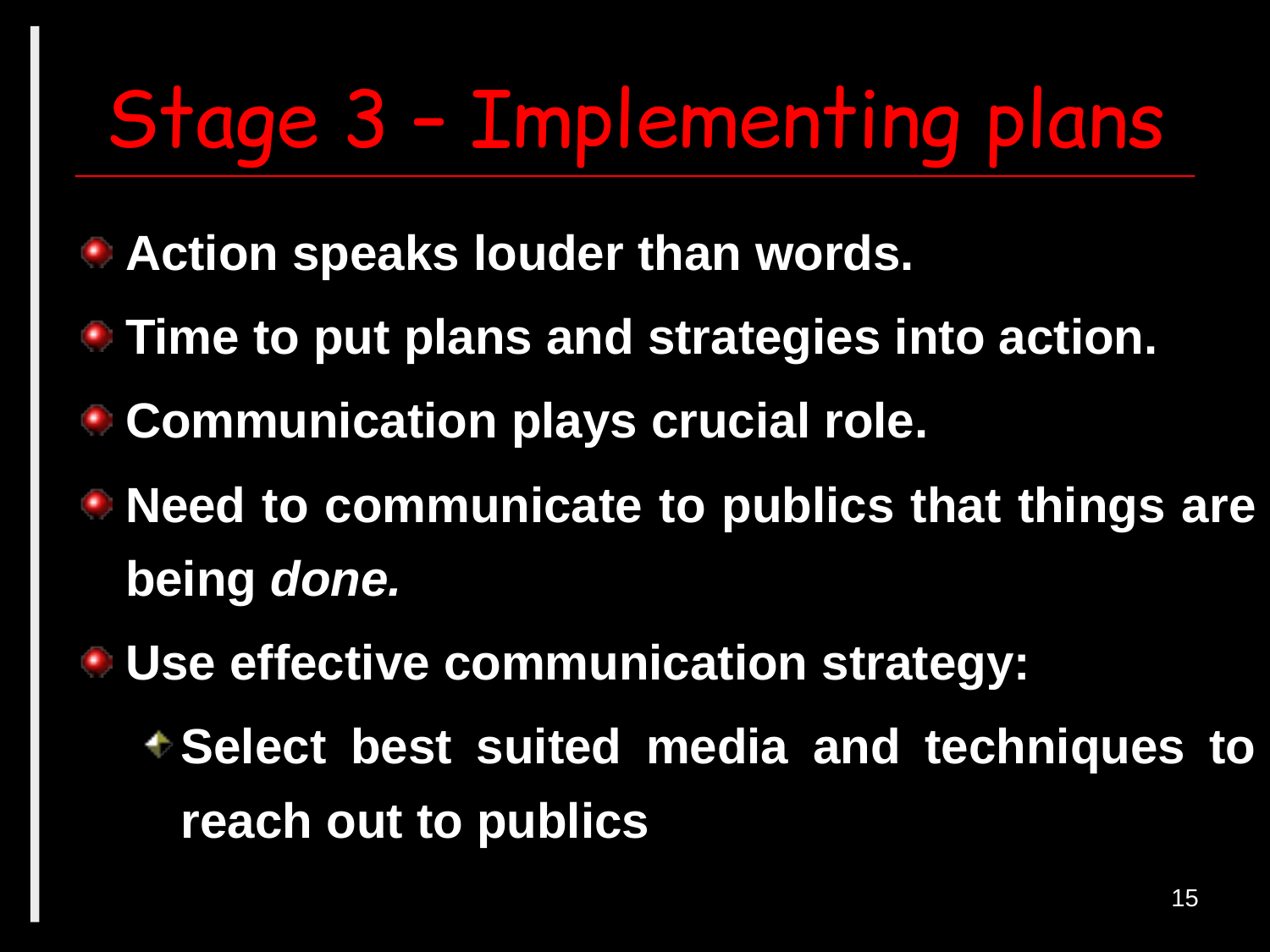

# Stage 3 – Implementing plans
Action speaks louder than words.
Time to put plans and strategies into action.
Communication plays crucial role.
Need to communicate to publics that things are being done.
Use effective communication strategy:
Select best suited media and techniques to reach out to publics

15